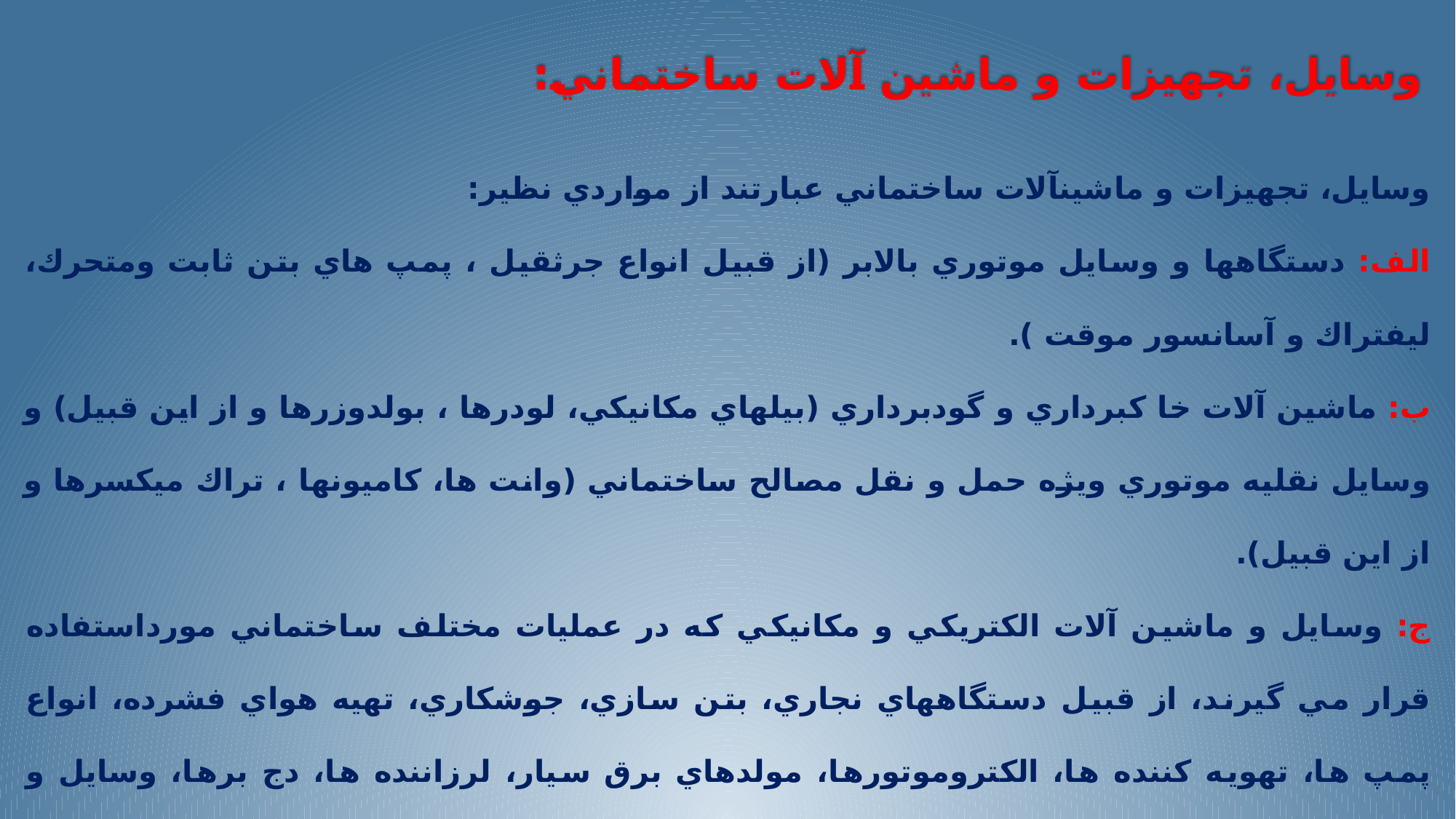

وسايل، تجهيزات و ماشين آلات ساختماني:
وسايل، تجهيزات و ماشينآلات ساختماني عبارتند از مواردي نظير:
الف: دستگاهها و وسايل موتوري بالابر (از قبيل انواع جرثقيل ، پمپ هاي بتن ثابت ومتحرك، ليفتراك و آسانسور موقت ).
ب: ماشين آلات خا كبرداري و گودبرداري (بيلهاي مكانيكي، لودرها ، بولدوزرها و از اين قبيل) و وسايل نقليه موتوري ويژه حمل و نقل مصالح ساختماني (وانت ها، كاميونها ، تراك ميكسرها و از اين قبيل).
ج: وسايل و ماشين آلات الكتريكي و مكانيكي كه در عمليات مختلف ساختماني مورداستفاده قرار مي گيرند، از قبيل دستگاههاي نجاري، بتن سازي، جوشكاري، تهيه هواي فشرده، انواع پمپ ها، تهويه كننده ها، الكتروموتورها، مولدهاي برق سيار، لرزاننده ها، دج برها، وسايل و ابزارهاي دستي قابل حمل از قبيل مته، فرز، ساب و غيره.